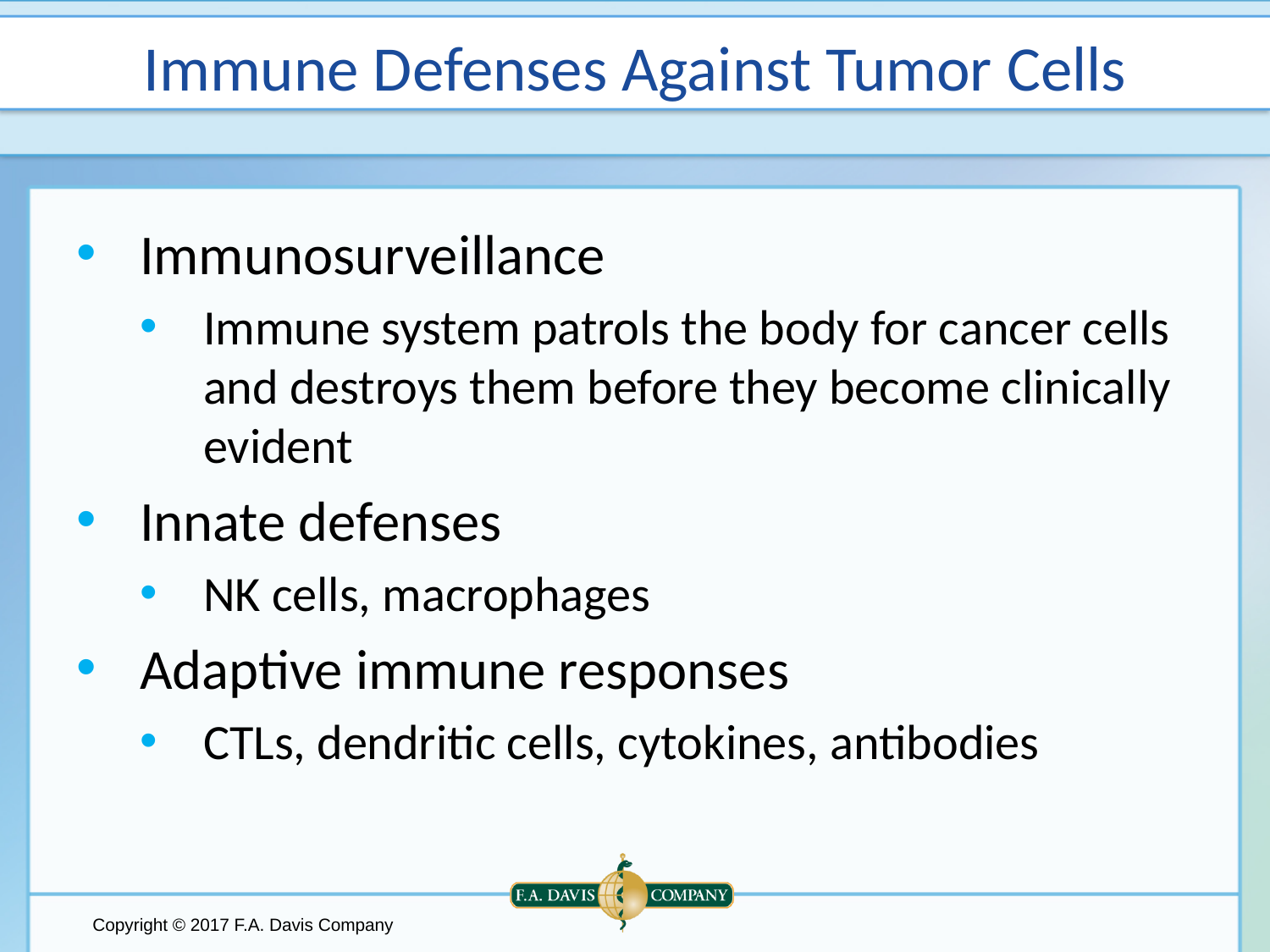

# Immune Defenses Against Tumor Cells
Immunosurveillance
Immune system patrols the body for cancer cells and destroys them before they become clinically evident
Innate defenses
NK cells, macrophages
Adaptive immune responses
CTLs, dendritic cells, cytokines, antibodies